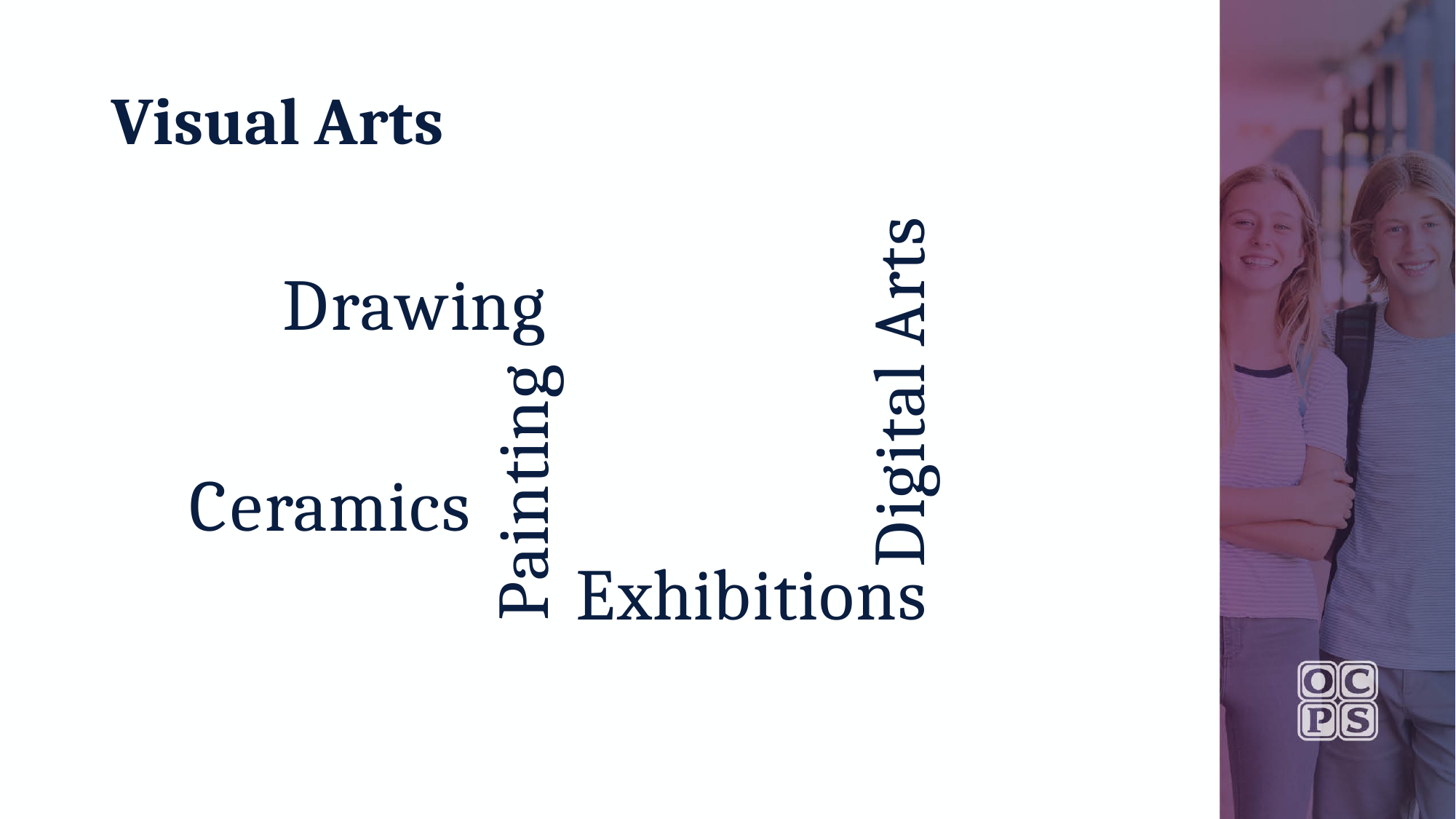

# Visual Arts
Drawing
Digital Arts
Painting
Ceramics
Exhibitions